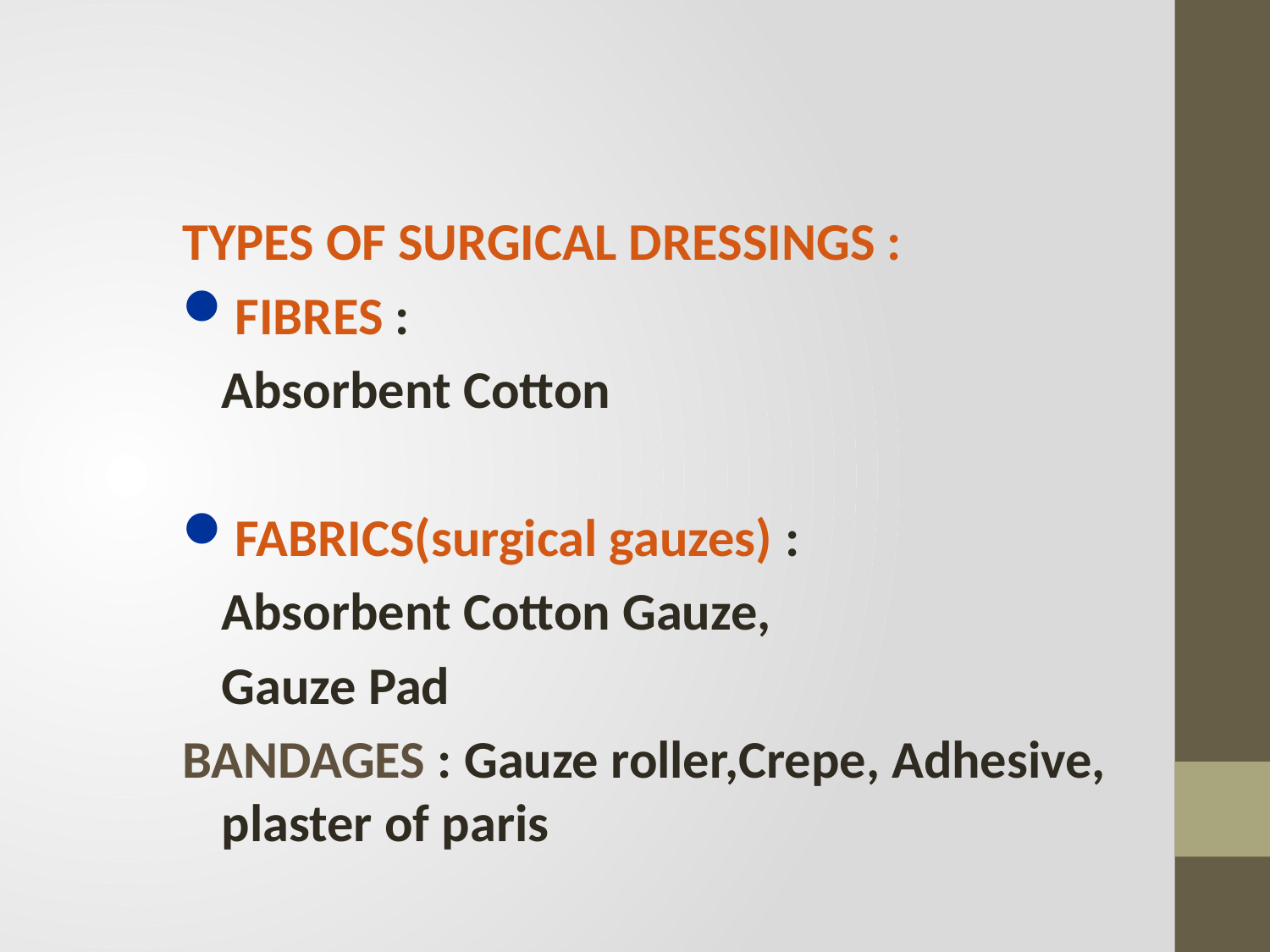

TYPES OF SURGICAL DRESSINGS :
FIBRES :
	Absorbent Cotton

FABRICS(surgical gauzes) :
	Absorbent Cotton Gauze,
	Gauze Pad
BANDAGES : Gauze roller,Crepe, Adhesive, plaster of paris